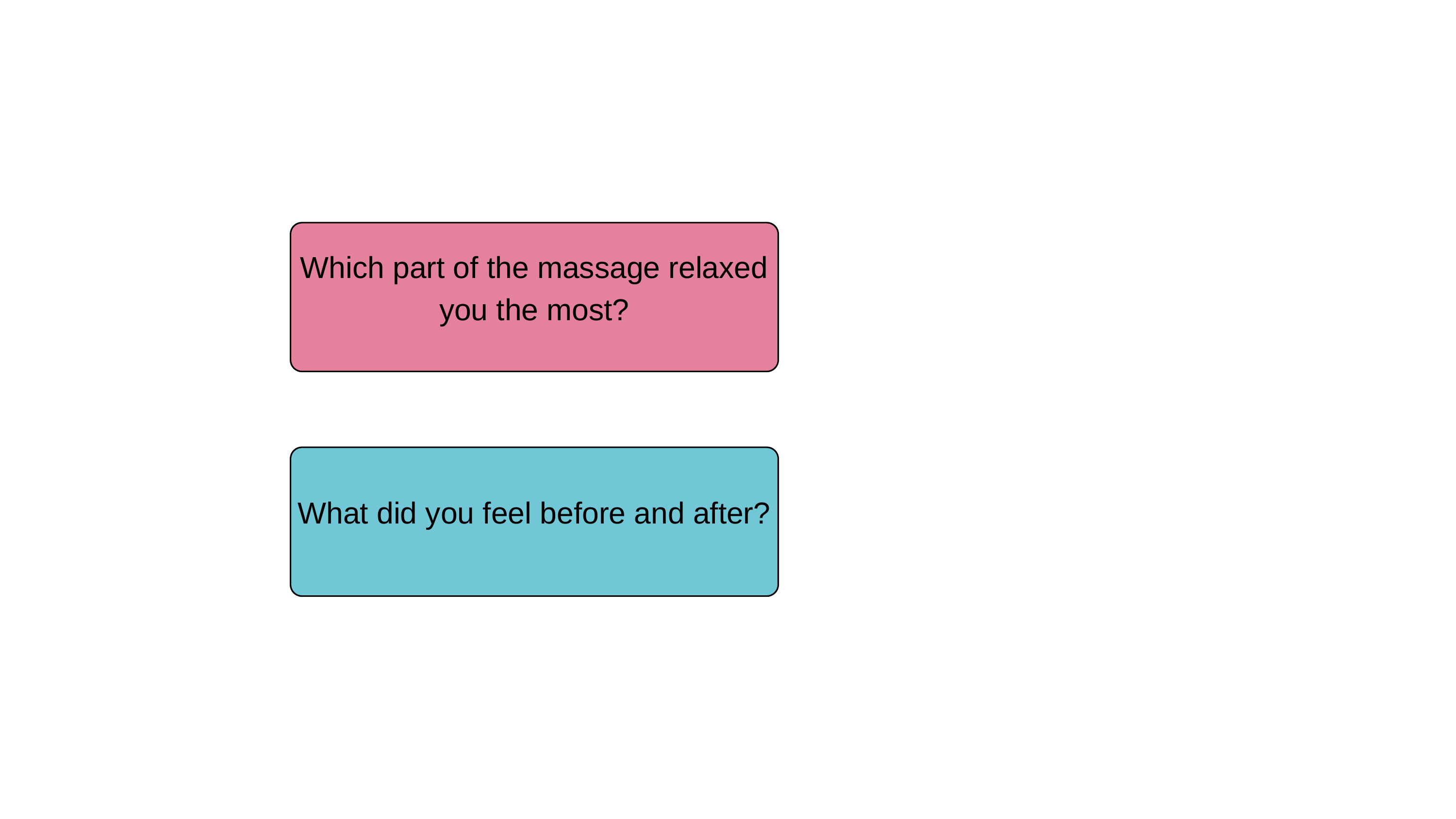

Which part of the massage relaxed you the most?

What did you feel before and after?